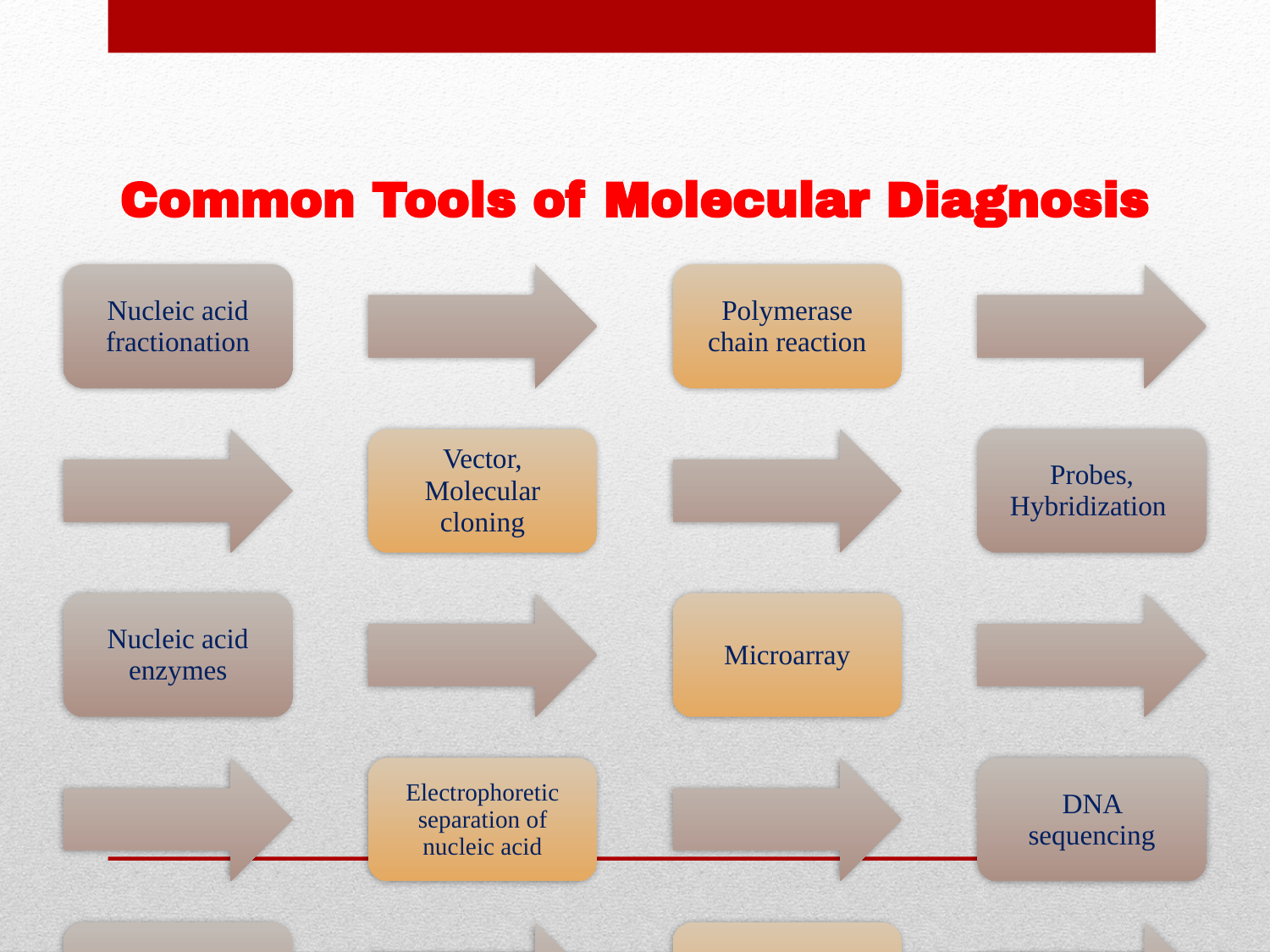

# Common Tools of Molecular Diagnosis
Nucleic acid fractionation
Polymerase chain reaction
Probes, Hybridization
Vector, Molecular cloning
Nucleic acid enzymes
Microarray
DNA sequencing
Electrophoretic separation of nucleic acid